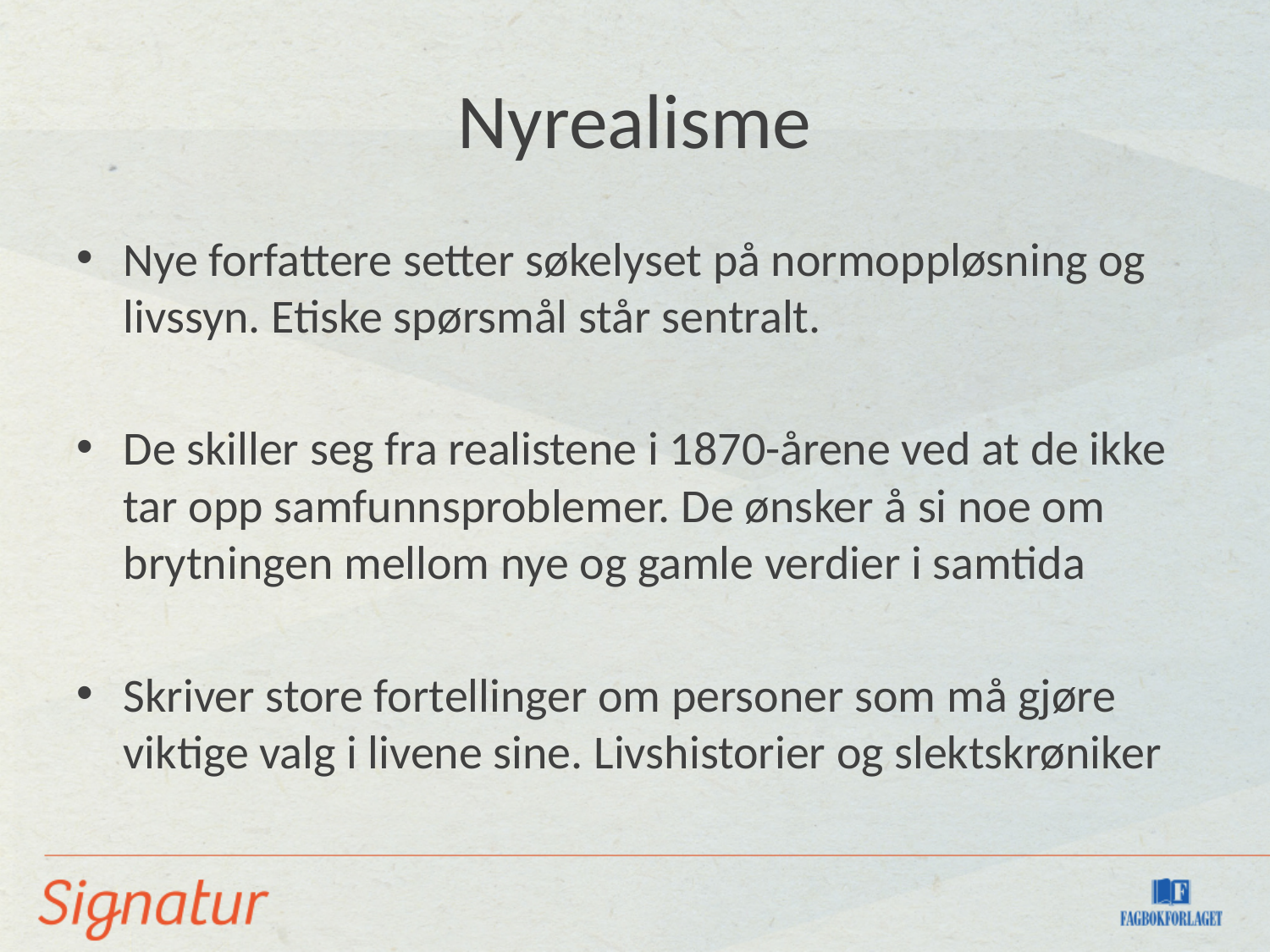

# Nyrealisme
Nye forfattere setter søkelyset på normoppløsning og livssyn. Etiske spørsmål står sentralt.

De skiller seg fra realistene i 1870-årene ved at de ikke tar opp samfunnsproblemer. De ønsker å si noe om brytningen mellom nye og gamle verdier i samtida

Skriver store fortellinger om personer som må gjøre viktige valg i livene sine. Livshistorier og slektskrøniker